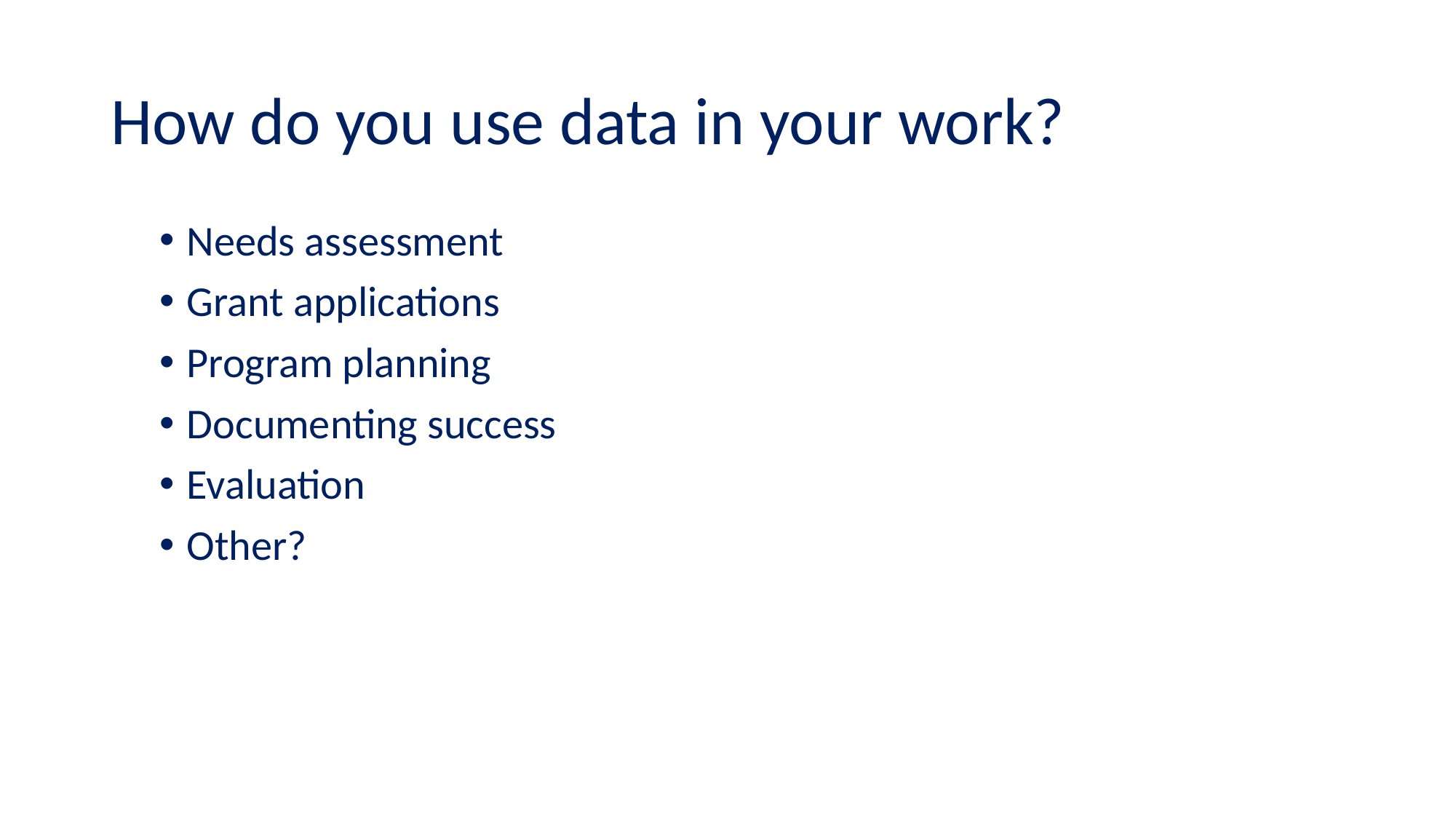

# How do you use data in your work?
Needs assessment
Grant applications
Program planning
Documenting success
Evaluation
Other?